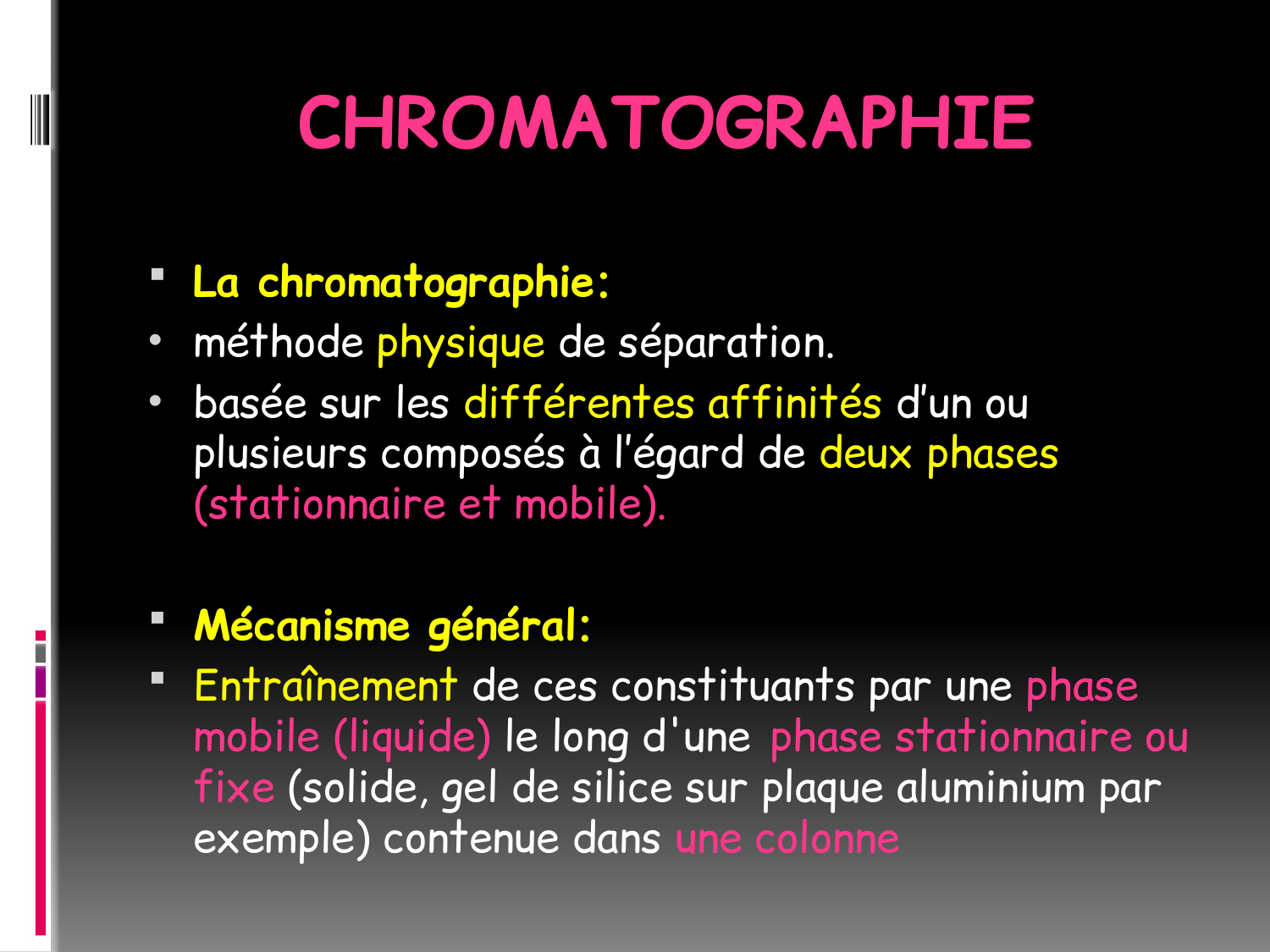

# Chromatographie
La chromatographie:
méthode physique de séparation.
basée sur les différentes affinités d’un ou plusieurs composés à l’égard de deux phases (stationnaire et mobile).

Mécanisme général:
Entraînement de ces constituants par une phase mobile (liquide) le long d'une phase stationnaire ou fixe (solide, gel de silice sur plaque aluminium par exemple) contenue dans une colonne